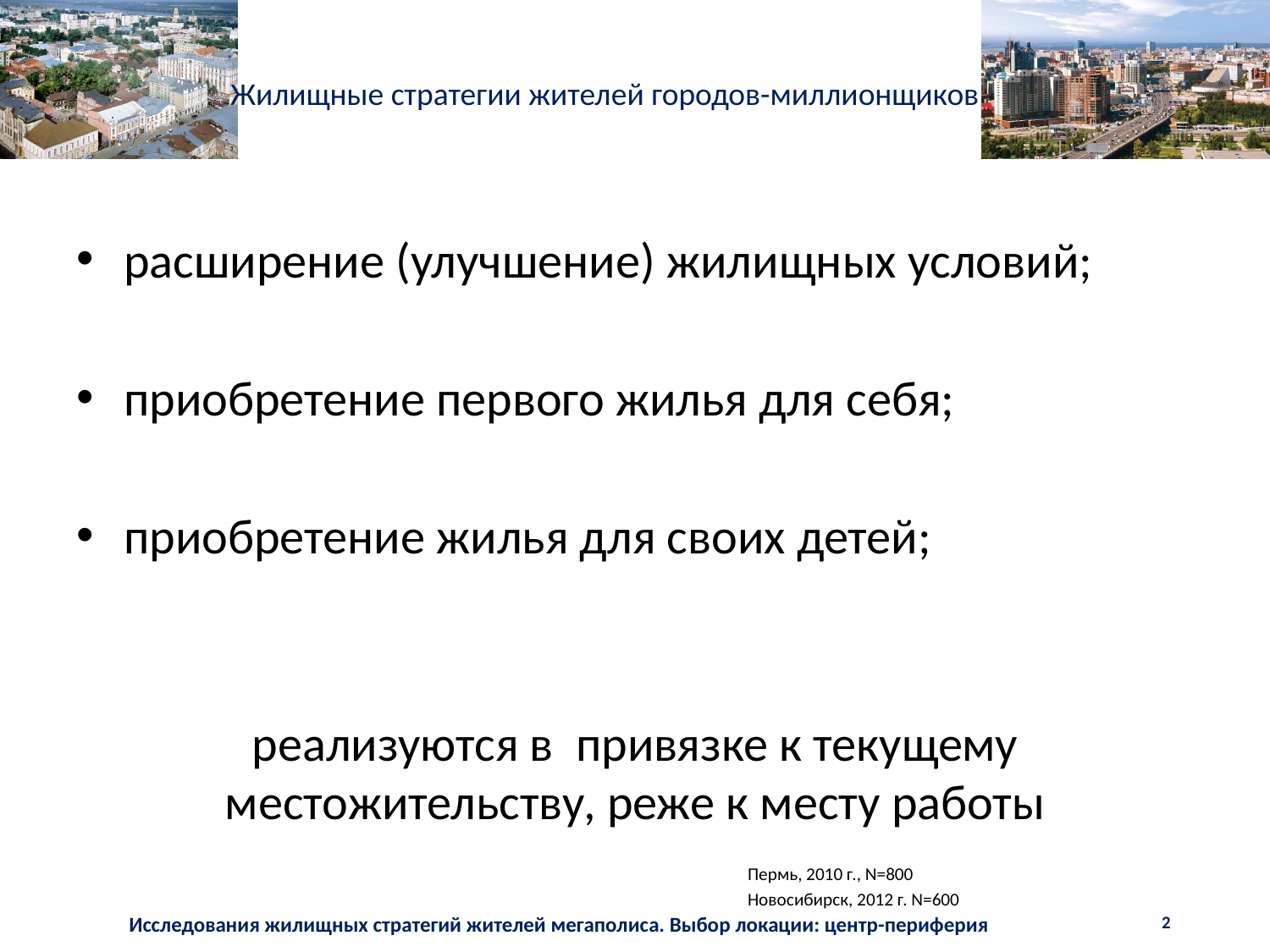

# Жилищные стратегии жителей городов-миллионщиков
расширение (улучшение) жилищных условий;

приобретение первого жилья для себя;

приобретение жилья для своих детей;

реализуются в  привязке к текущему местожительству, реже к месту работы
Пермь, 2010 г., N=800
Новосибирск, 2012 г. N=600
 2
Исследования жилищных стратегий жителей мегаполиса. Выбор локации: центр-периферия